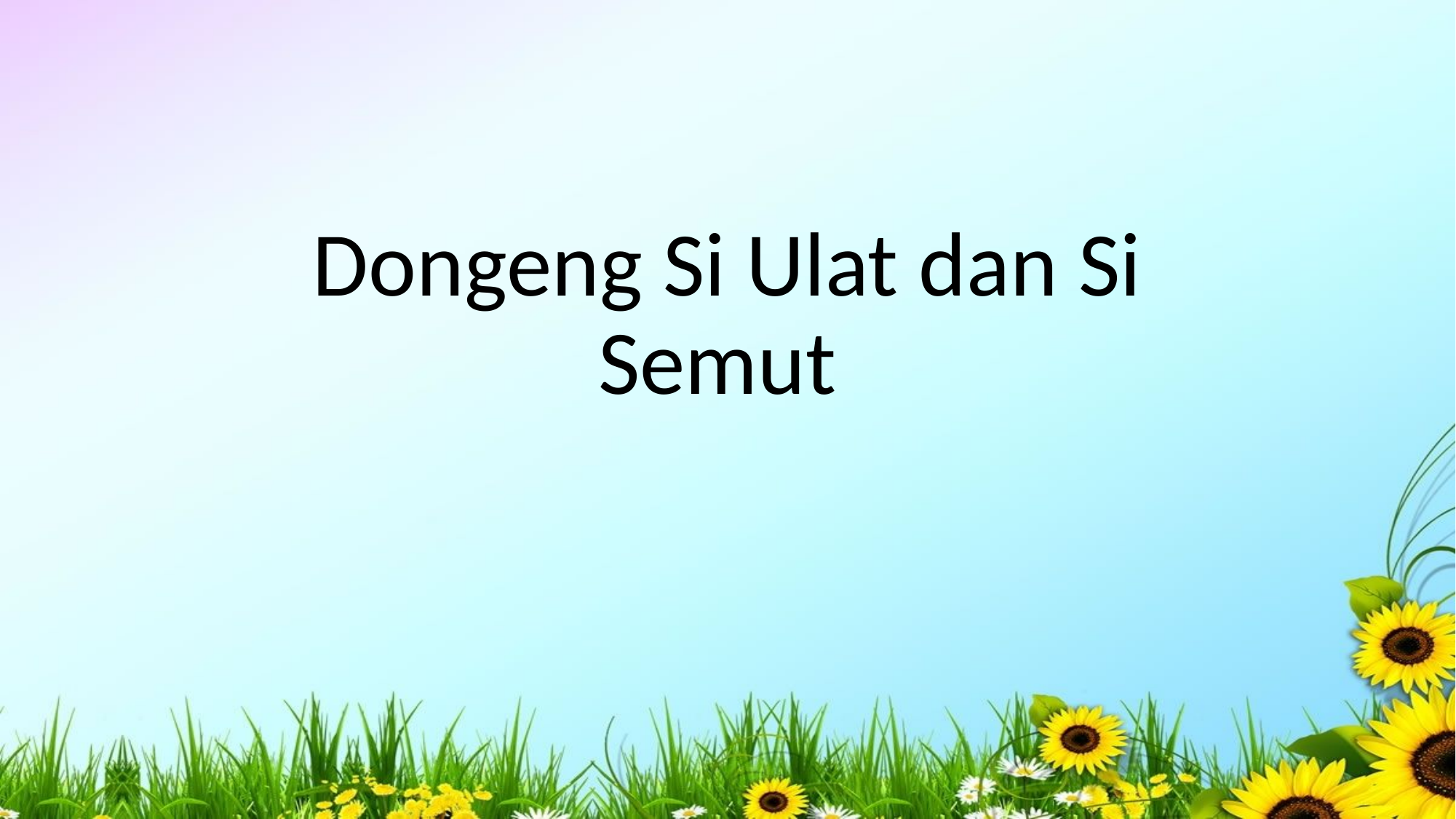

# Dongeng Si Ulat dan Si Semut